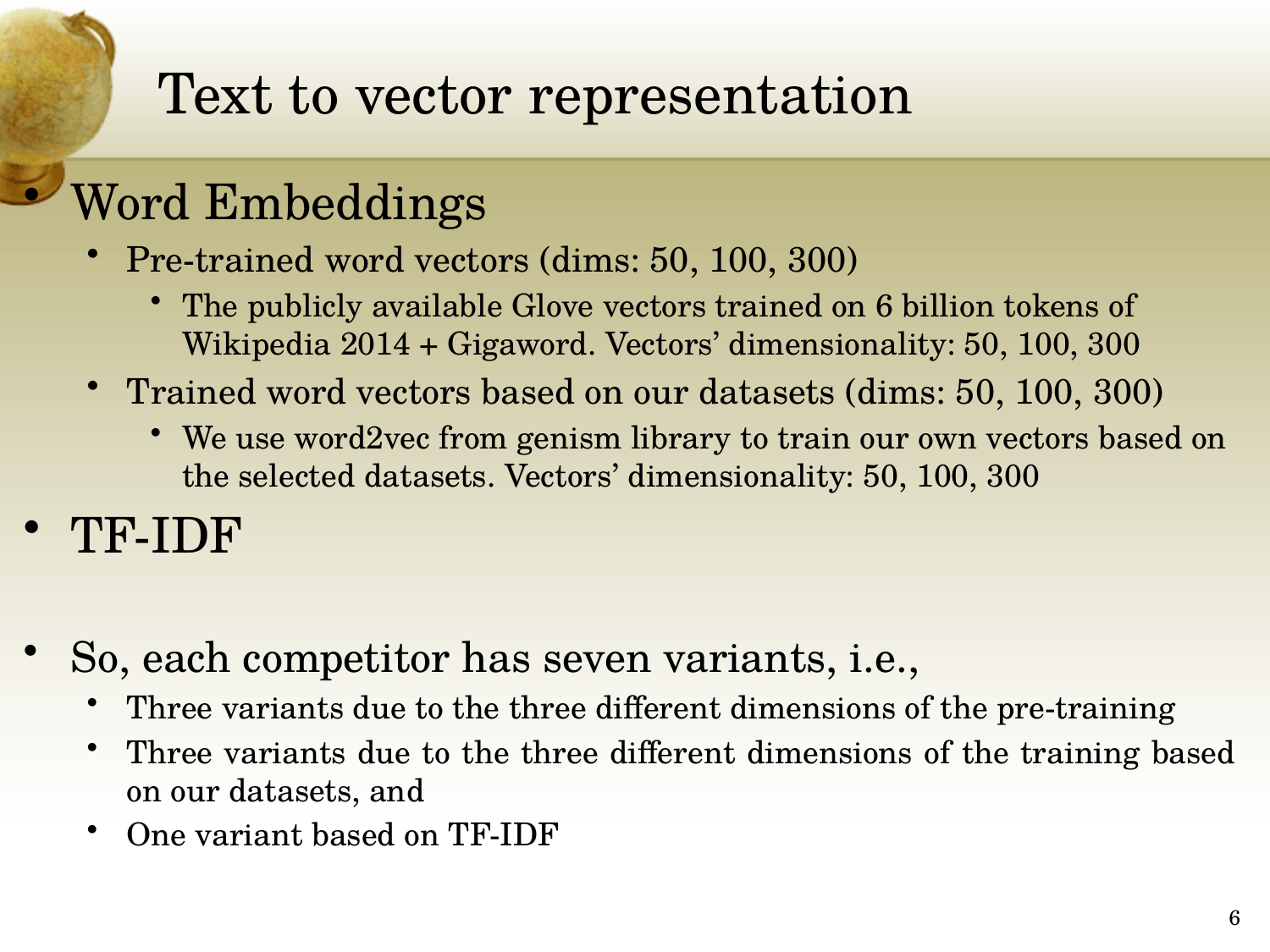

# Text to vector representation
Word Embeddings
Pre-trained word vectors (dims: 50, 100, 300)
The publicly available Glove vectors trained on 6 billion tokens of Wikipedia 2014 + Gigaword. Vectors’ dimensionality: 50, 100, 300
Trained word vectors based on our datasets (dims: 50, 100, 300)
We use word2vec from genism library to train our own vectors based on the selected datasets. Vectors’ dimensionality: 50, 100, 300
TF-IDF

So, each competitor has seven variants, i.e.,
Three variants due to the three different dimensions of the pre-training
Three variants due to the three different dimensions of the training based on our datasets, and
One variant based on TF-IDF
6